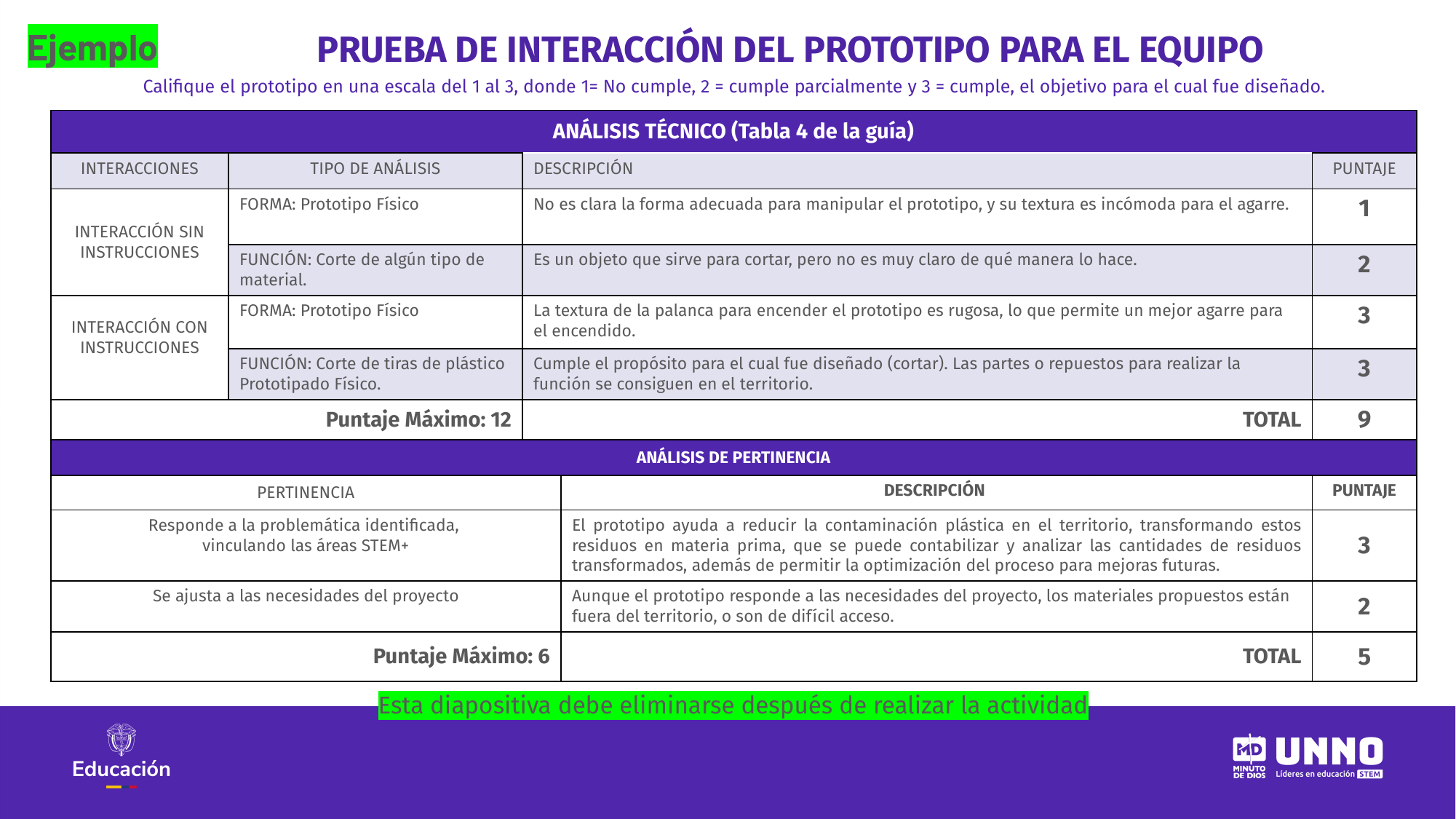

PRUEBA DE INTERACCIÓN DEL PROTOTIPO PARA EL EQUIPO
Ejemplo
Califique el prototipo en una escala del 1 al 3, donde 1= No cumple, 2 = cumple parcialmente y 3 = cumple, el objetivo para el cual fue diseñado.
| ANÁLISIS TÉCNICO (Tabla 4 de la guía) |  |  |  |  |
| --- | --- | --- | --- | --- |
| INTERACCIONES | TIPO DE ANÁLISIS | DESCRIPCIÓN | DESCRIPCIÓN | PUNTAJE |
| INTERACCIÓN SIN INSTRUCCIONES | FORMA: Prototipo Físico | No es clara la forma adecuada para manipular el prototipo, y su textura es incómoda para el agarre. |  | 1 |
|  | FUNCIÓN: Corte de algún tipo de material. | Es un objeto que sirve para cortar, pero no es muy claro de qué manera lo hace. |  | 2 |
| INTERACCIÓN CON INSTRUCCIONES | FORMA: Prototipo Físico | La textura de la palanca para encender el prototipo es rugosa, lo que permite un mejor agarre para el encendido. |  | 3 |
|  | FUNCIÓN: Corte de tiras de plástico Prototipado Físico. | Cumple el propósito para el cual fue diseñado (cortar). Las partes o repuestos para realizar la función se consiguen en el territorio. |  | 3 |
| Puntaje Máximo: 12 |  | TOTAL | TOTAL | 9 |
| ANÁLISIS DE PERTINENCIA |  |  |  |  |
| PERTINENCIA |  |  | DESCRIPCIÓN | PUNTAJE |
| Responde a la problemática identificada, vinculando las áreas STEM+ |  |  | El prototipo ayuda a reducir la contaminación plástica en el territorio, transformando estos residuos en materia prima, que se puede contabilizar y analizar las cantidades de residuos transformados, además de permitir la optimización del proceso para mejoras futuras. | 3 |
| Se ajusta a las necesidades del proyecto |  |  | Aunque el prototipo responde a las necesidades del proyecto, los materiales propuestos están fuera del territorio, o son de difícil acceso. | 2 |
| Puntaje Máximo: 6 |  |  | TOTAL | 5 |
Esta diapositiva debe eliminarse después de realizar la actividad